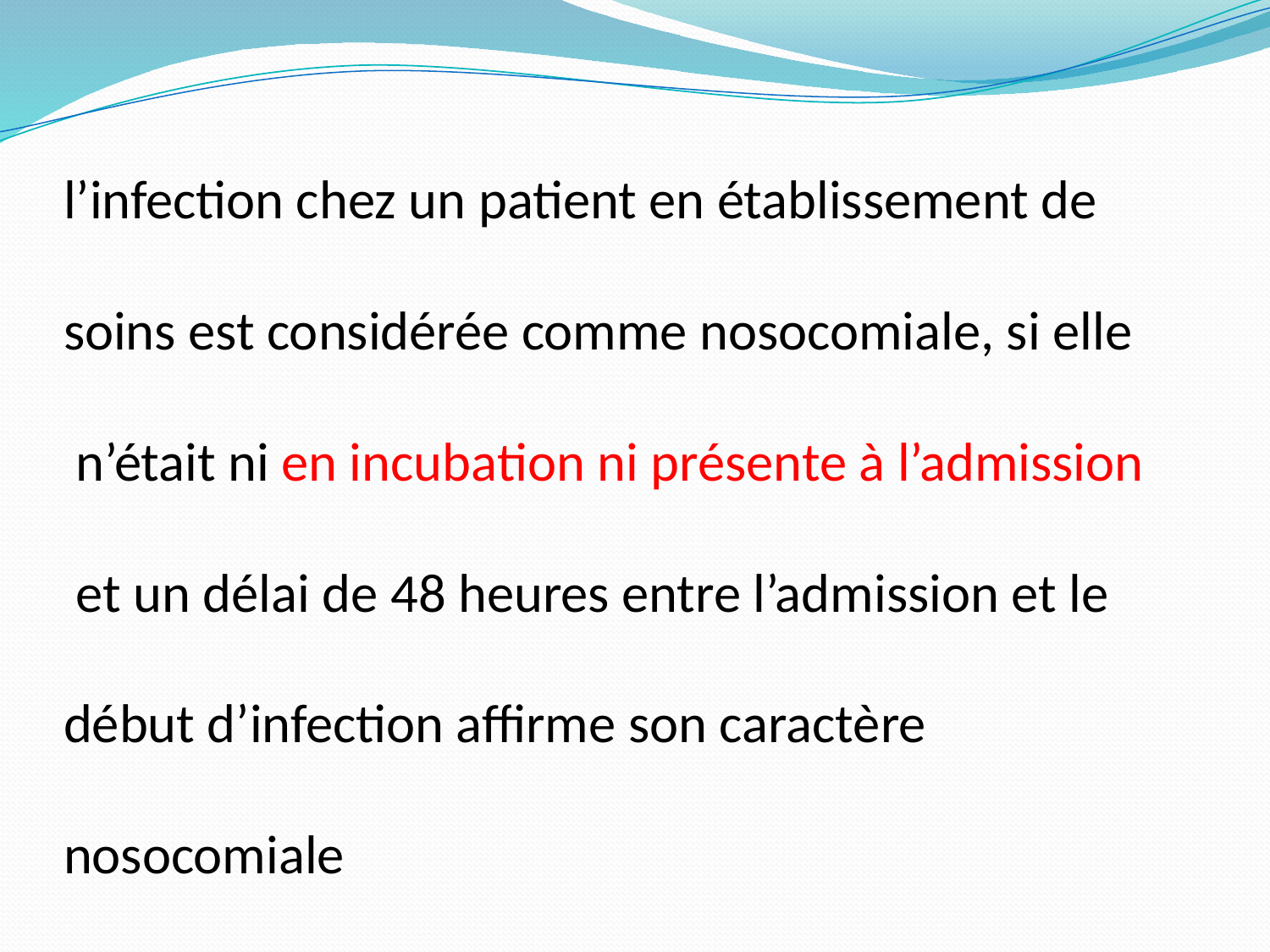

# l’infection chez un patient en établissement de soins est considérée comme nosocomiale, si elle n’était ni en incubation ni présente à l’admission et un délai de 48 heures entre l’admission et le début d’infection affirme son caractère nosocomiale